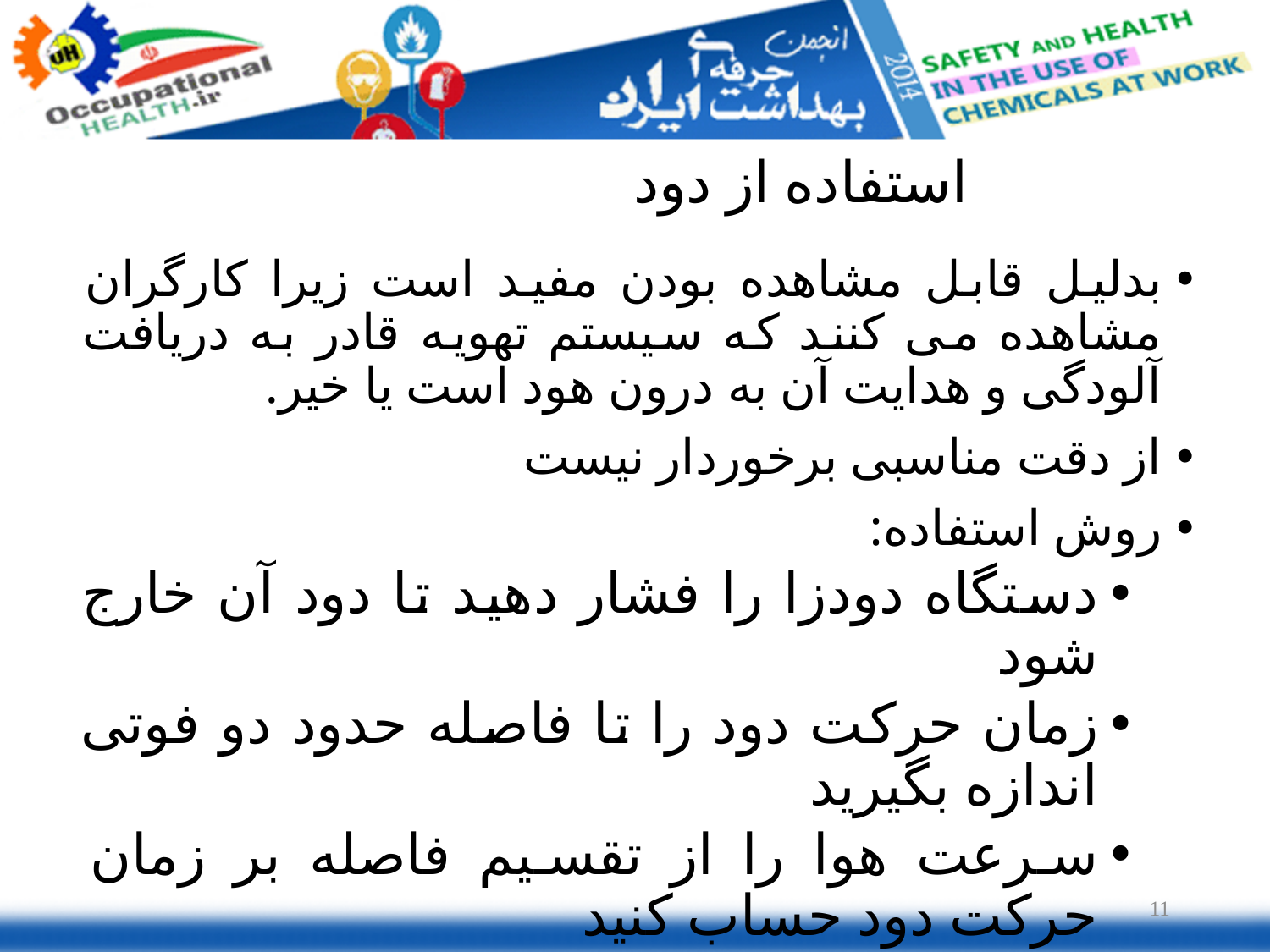

# استفاده از دود
بدلیل قابل مشاهده بودن مفید است زیرا کارگران مشاهده می کنند که سیستم تهویه قادر به دریافت آلودگی و هدایت آن به درون هود است یا خیر.
از دقت مناسبی برخوردار نیست
روش استفاده:
دستگاه دودزا را فشار دهید تا دود آن خارج شود
زمان حرکت دود را تا فاصله حدود دو فوتی اندازه بگیرید
سرعت هوا را از تقسیم فاصله بر زمان حرکت دود حساب کنید
11